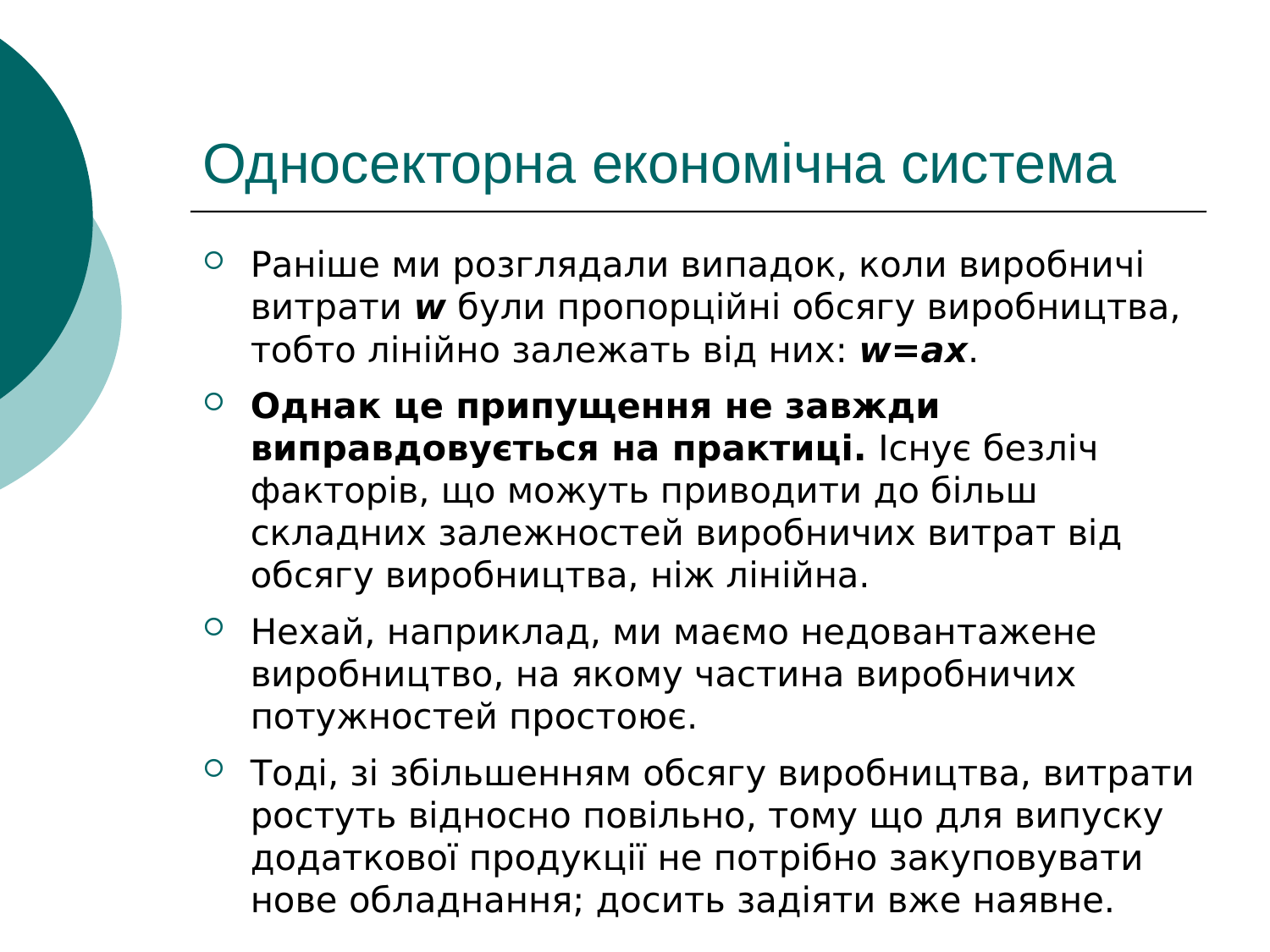

# Односекторна економічна система
Раніше ми розглядали випадок, коли виробничі витрати w були пропорційні обсягу виробництва, тобто лінійно залежать від них: w=ax.
Однак це припущення не завжди виправдовується на практиці. Існує безліч факторів, що можуть приводити до більш складних залежностей виробничих витрат від обсягу виробництва, ніж лінійна.
Нехай, наприклад, ми маємо недовантажене виробництво, на якому частина виробничих потужностей простоює.
Тоді, зі збільшенням обсягу виробництва, витрати ростуть відносно повільно, тому що для випуску додаткової продукції не потрібно закуповувати нове обладнання; досить задіяти вже наявне.